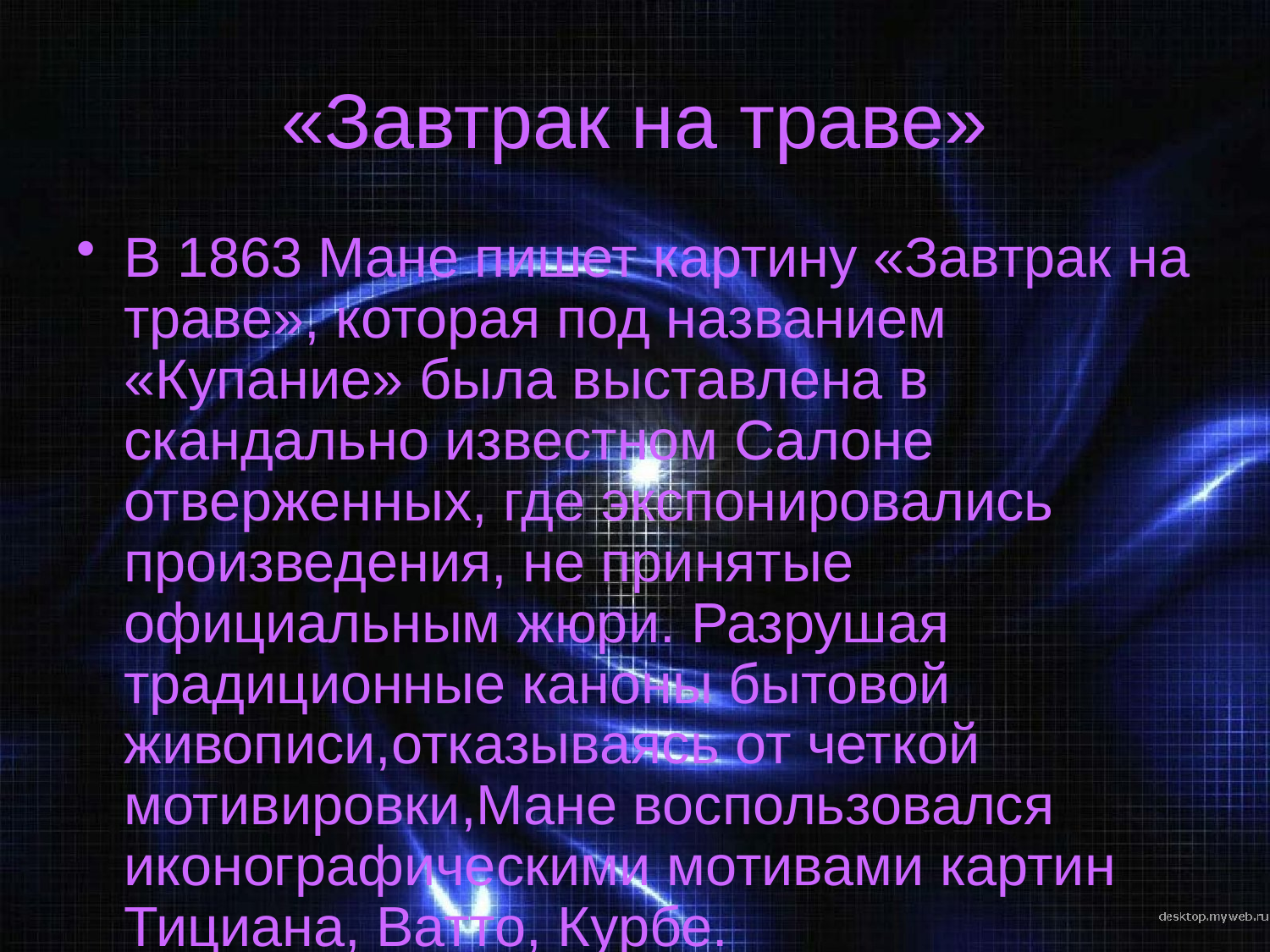

# «Завтрак на траве»
В 1863 Мане пишет картину «Завтрак на траве», которая под названием «Купание» была выставлена в скандально известном Салоне отверженных, где экспонировались произведения, не принятые официальным жюри. Разрушая традиционные каноны бытовой живописи,отказываясь от четкой мотивировки,Мане воспользовался иконографическими мотивами картин Тициана, Ватто, Курбе.